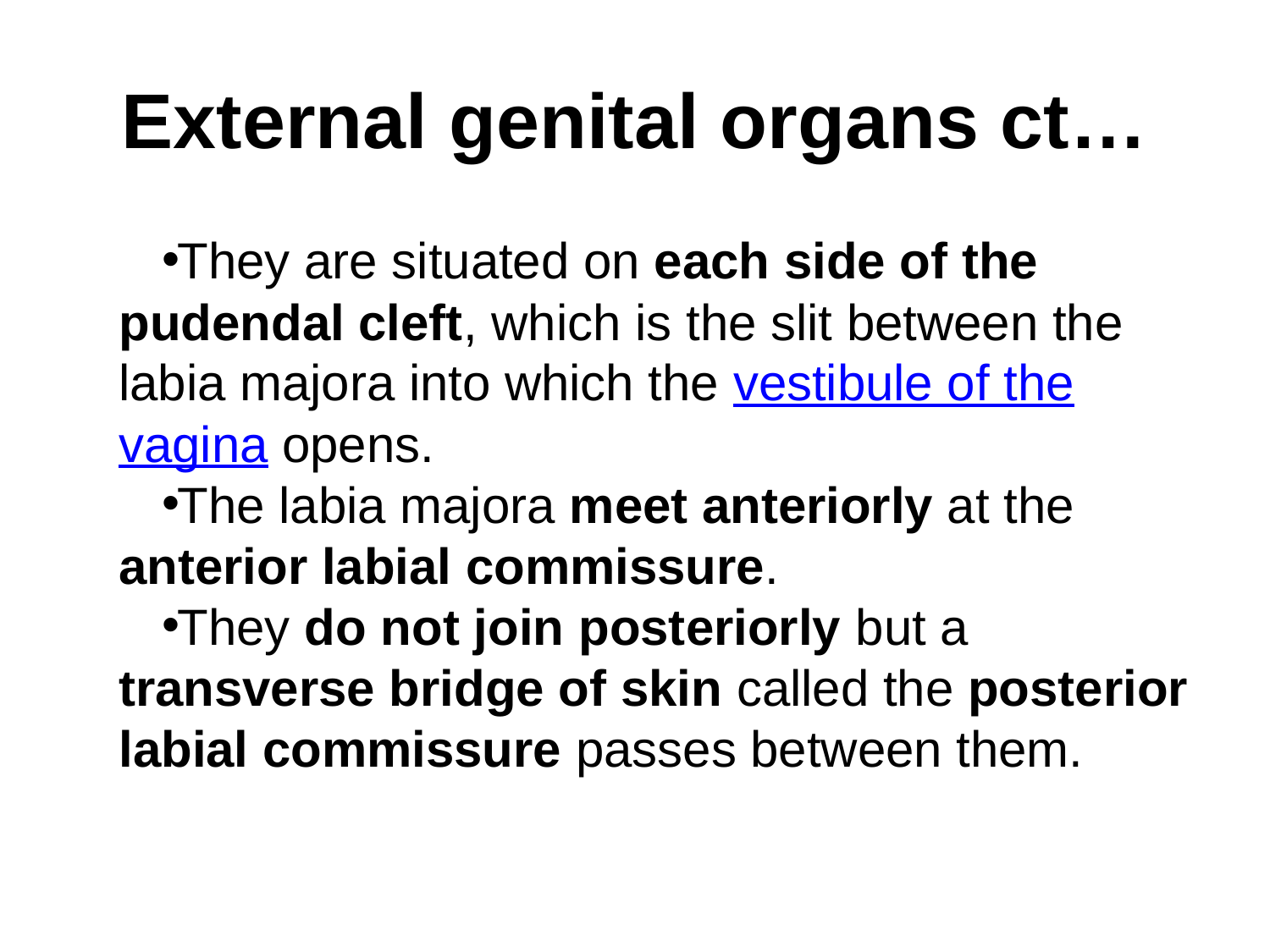

# External genital organs ct…
They are situated on each side of the pudendal cleft, which is the slit between the labia majora into which the vestibule of the vagina opens.
The labia majora meet anteriorly at the anterior labial commissure.
They do not join posteriorly but a transverse bridge of skin called the posterior labial commissure passes between them.